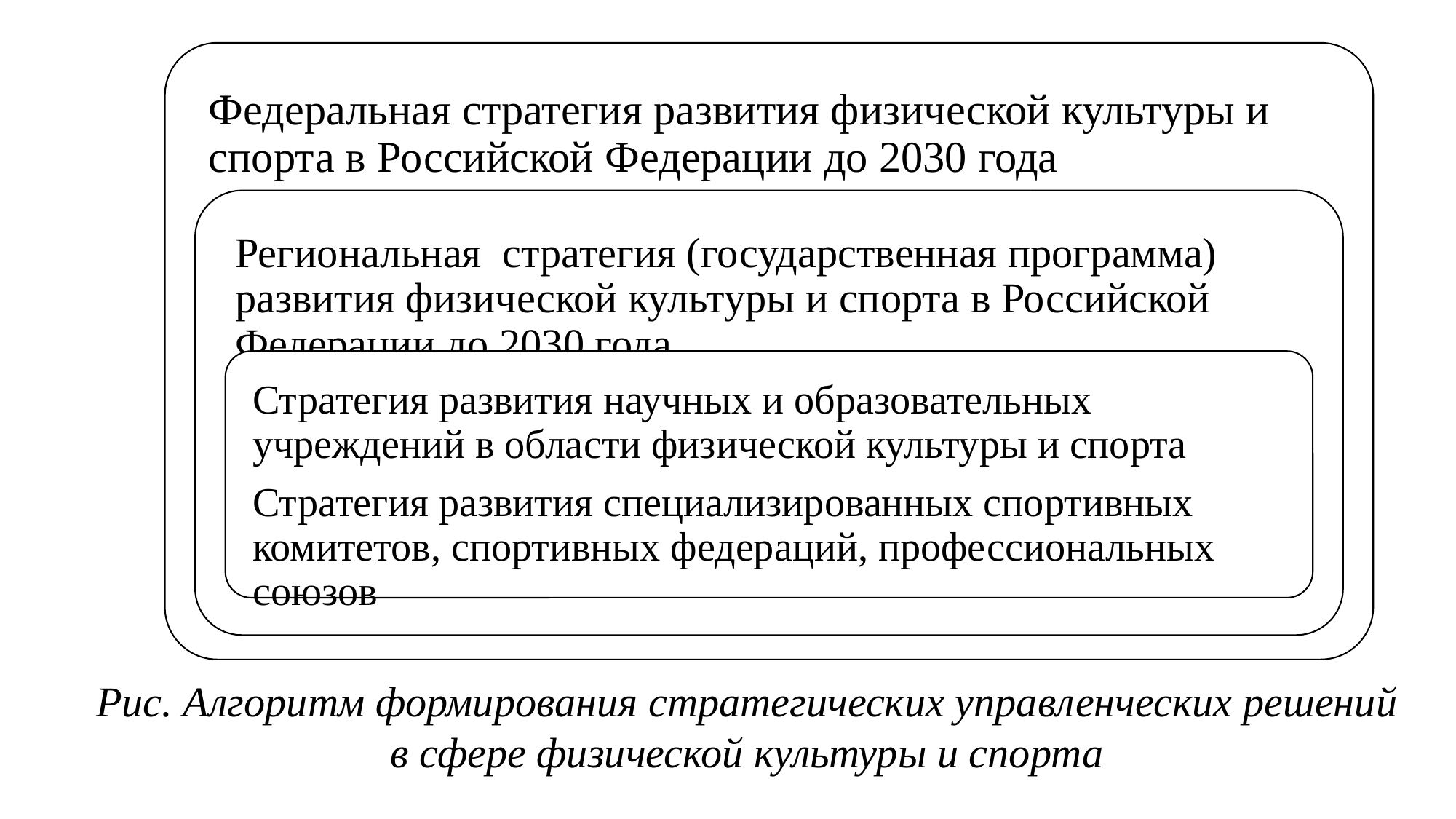

Федеральная стратегия развития физической культуры и спорта в Российской Федерации до 2030 года
Региональная  стратегия (государственная программа) развития физической культуры и спорта в Российской Федерации до 2030 года
Стратегия развития научных и образовательных учреждений в области физической культуры и спорта
Стратегия развития специализированных спортивных комитетов, спортивных федераций, профессиональных союзов
Рис. Алгоритм формирования стратегических управленческих решений в сфере физической культуры и спорта